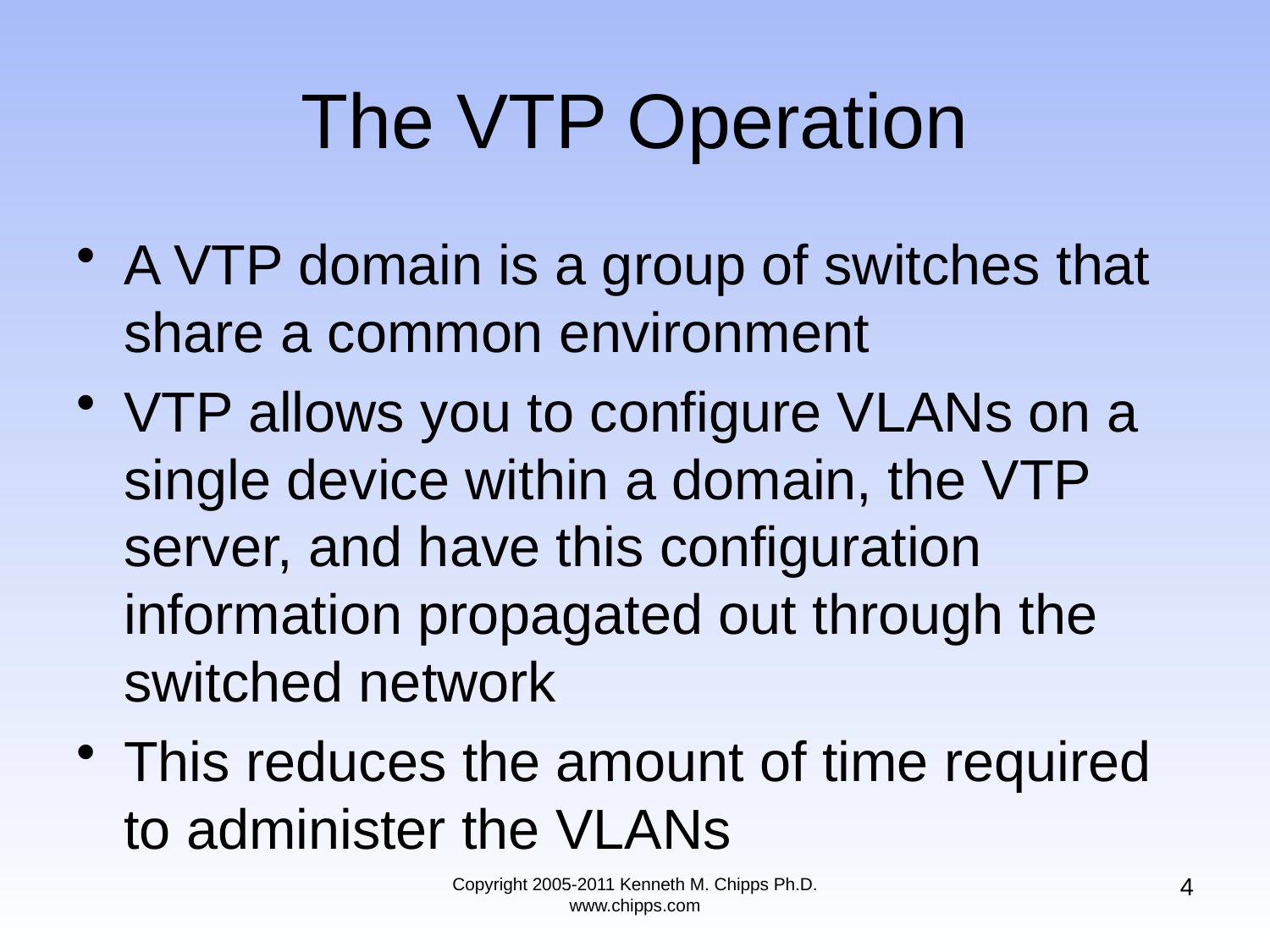

# The VTP Operation
A VTP domain is a group of switches that share a common environment
VTP allows you to configure VLANs on a single device within a domain, the VTP server, and have this configuration information propagated out through the switched network
This reduces the amount of time required to administer the VLANs
4
Copyright 2005-2011 Kenneth M. Chipps Ph.D. www.chipps.com